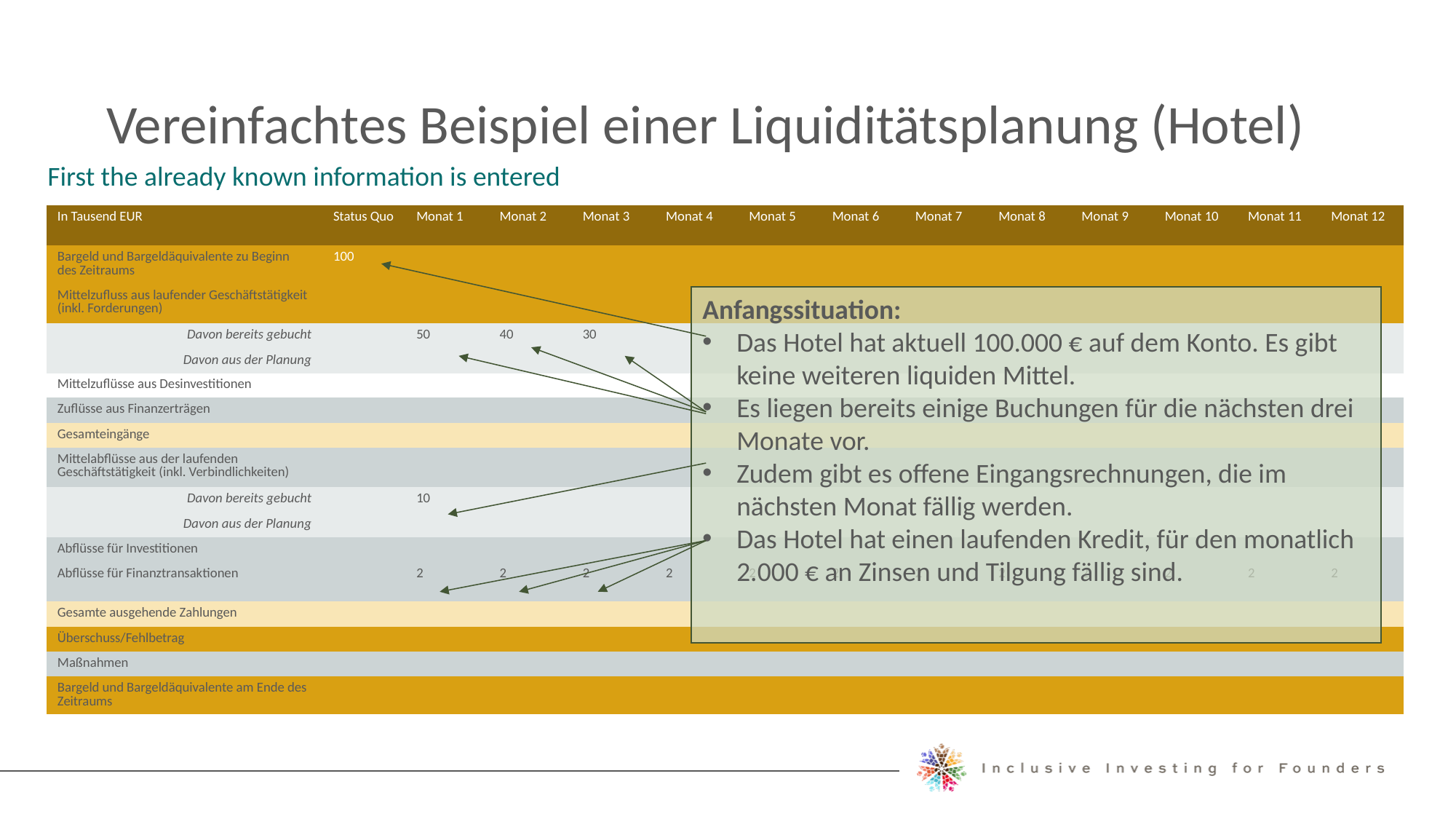

Vereinfachtes Beispiel einer Liquiditätsplanung (Hotel)
First the already known information is entered
| In Tausend EUR | Status Quo | Monat 1 | Monat 2 | Monat 3 | Monat 4 | Monat 5 | Monat 6 | Monat 7 | Monat 8 | Monat 9 | Monat 10 | Monat 11 | Monat 12 |
| --- | --- | --- | --- | --- | --- | --- | --- | --- | --- | --- | --- | --- | --- |
| Bargeld und Bargeldäquivalente zu Beginn des Zeitraums | 100 |  |  |  |  |  |  |  |  |  |  |  |  |
| Mittelzufluss aus laufender Geschäftstätigkeit (inkl. Forderungen) |  |  |  |  |  |  |  |  |  |  |  |  |  |
| Davon bereits gebucht |  | 50 | 40 | 30 |  |  |  |  |  |  |  |  |  |
| Davon aus der Planung |  |  |  |  |  |  |  |  |  |  |  |  |  |
| Mittelzuflüsse aus Desinvestitionen |  |  |  |  |  |  |  |  |  |  |  |  |  |
| Zuflüsse aus Finanzerträgen |  |  |  |  |  |  |  |  |  |  |  |  |  |
| Gesamteingänge |  |  |  |  |  |  |  |  |  |  |  |  |  |
| Mittelabflüsse aus der laufenden Geschäftstätigkeit (inkl. Verbindlichkeiten) |  |  |  |  |  |  |  |  |  |  |  |  |  |
| Davon bereits gebucht |  | 10 |  |  |  |  |  |  |  |  |  |  |  |
| Davon aus der Planung |  |  |  |  |  |  |  |  |  |  |  |  |  |
| Abflüsse für Investitionen |  |  |  |  |  |  |  |  |  |  |  |  |  |
| Abflüsse für Finanztransaktionen |  | 2 | 2 | 2 | 2 | 2 | 2 | 2 | 2 | 2 | 2 | 2 | 2 |
| Gesamte ausgehende Zahlungen |  |  |  |  |  |  |  |  |  |  |  |  |  |
| Überschuss/Fehlbetrag |  |  |  |  |  |  |  |  |  |  |  |  |  |
| Maßnahmen |  |  |  |  |  |  |  |  |  |  |  |  |  |
| Bargeld und Bargeldäquivalente am Ende des Zeitraums |  |  |  |  |  |  |  |  |  |  |  |  |  |
Anfangssituation:
Das Hotel hat aktuell 100.000 € auf dem Konto. Es gibt keine weiteren liquiden Mittel.
Es liegen bereits einige Buchungen für die nächsten drei Monate vor.
Zudem gibt es offene Eingangsrechnungen, die im nächsten Monat fällig werden.
Das Hotel hat einen laufenden Kredit, für den monatlich 2.000 € an Zinsen und Tilgung fällig sind.